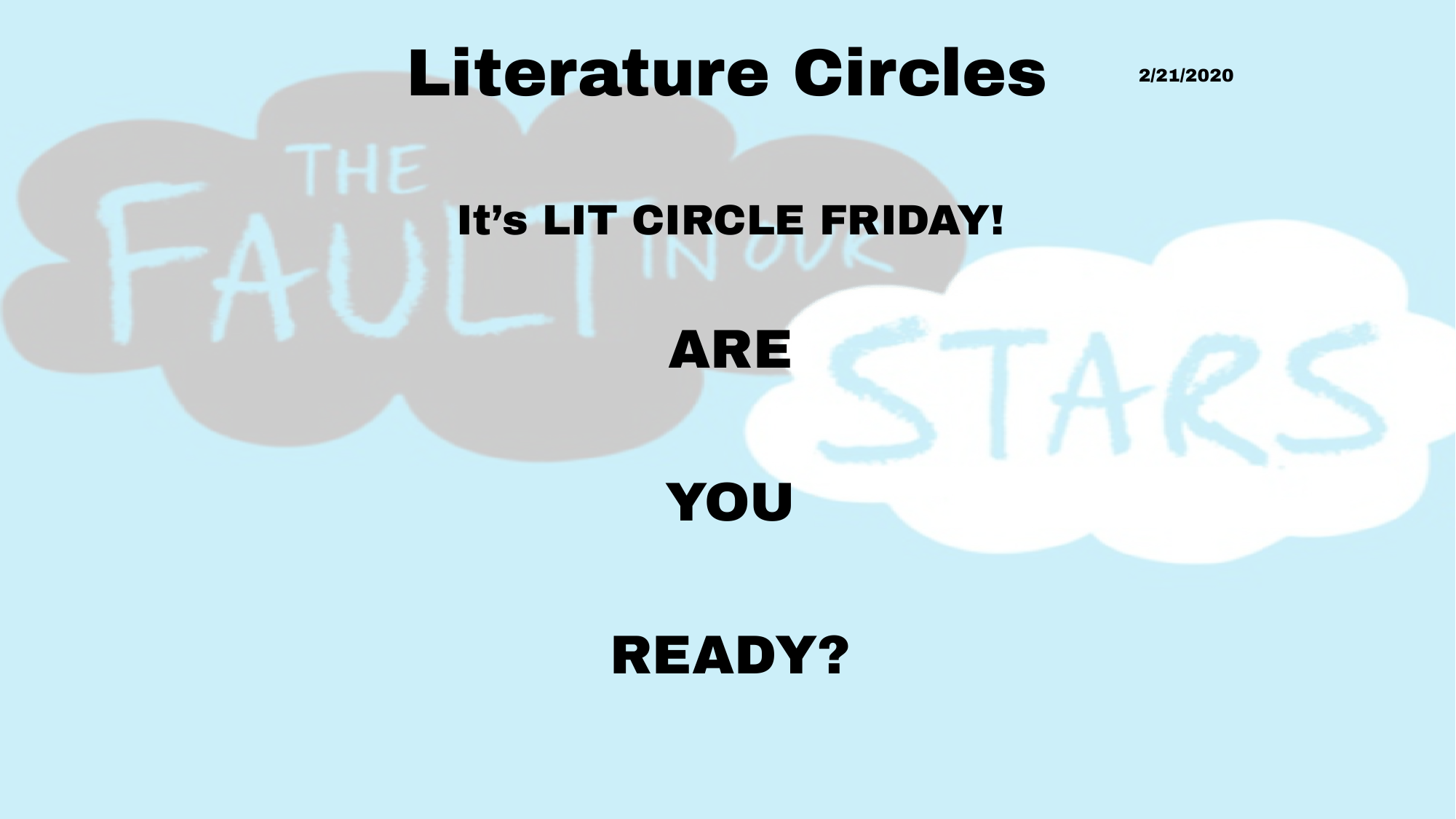

# Literature Circles
2/21/2020

It’s LIT CIRCLE FRIDAY!

ARE

YOU

READY?